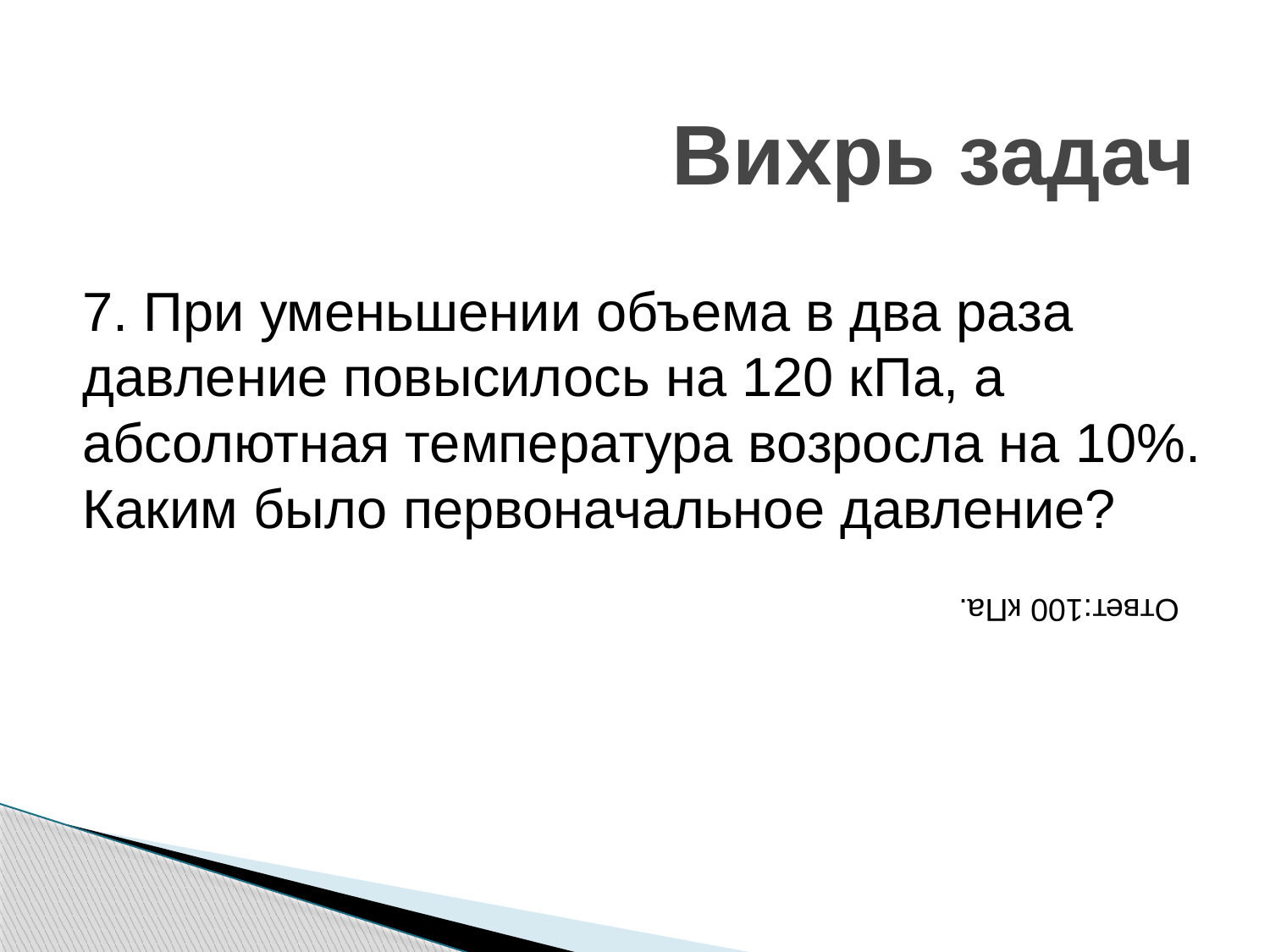

Вихрь задач
7. При уменьшении объема в два раза давление повысилось на 120 кПа, а абсолютная температура возросла на 10%. Каким было первоначальное давление?
Ответ:100 кПа.